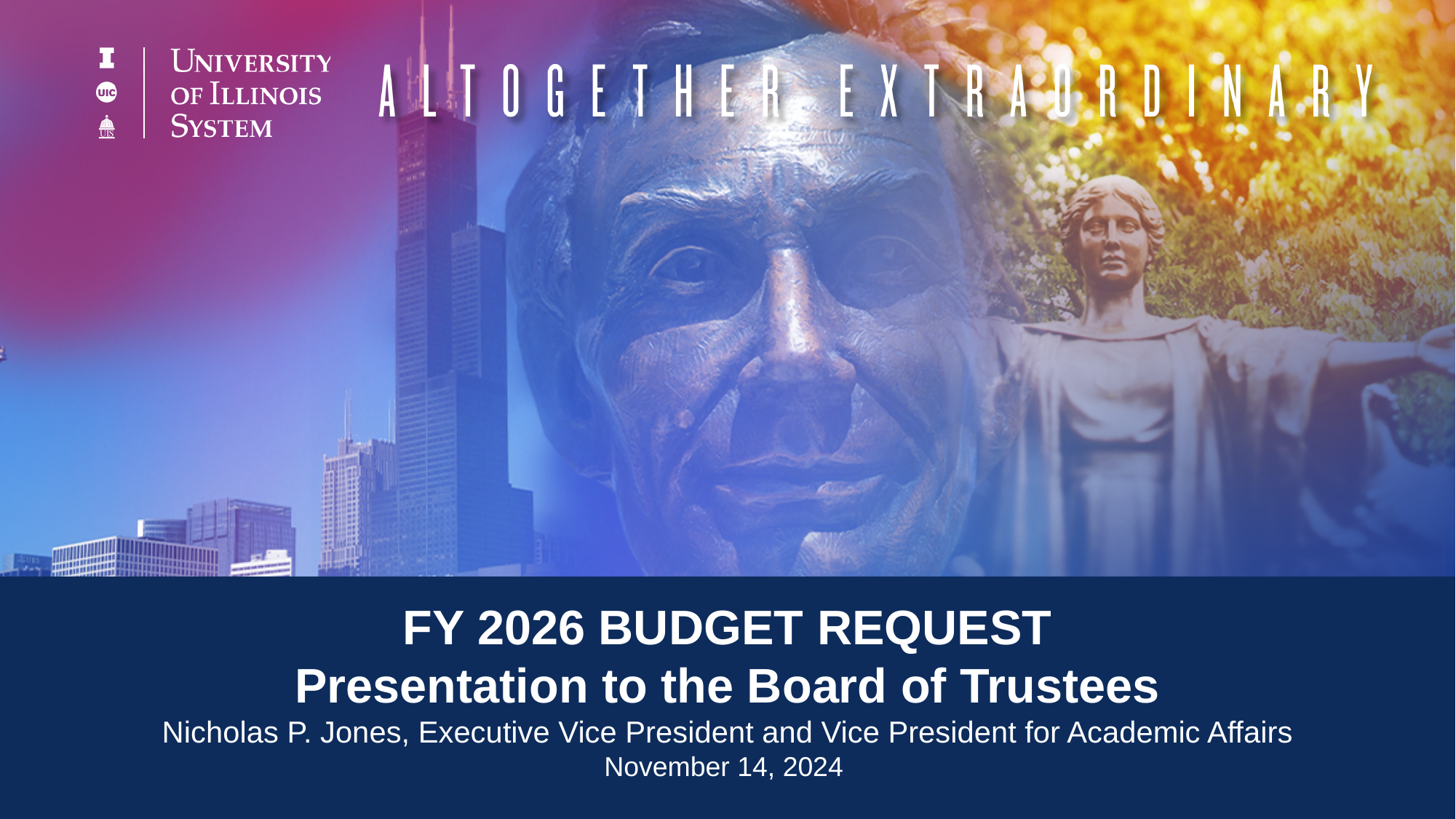

# FY 2026 BUDGET REQUEST Presentation to the Board of Trustees Nicholas P. Jones, Executive Vice President and Vice President for Academic Affairs November 14, 2024